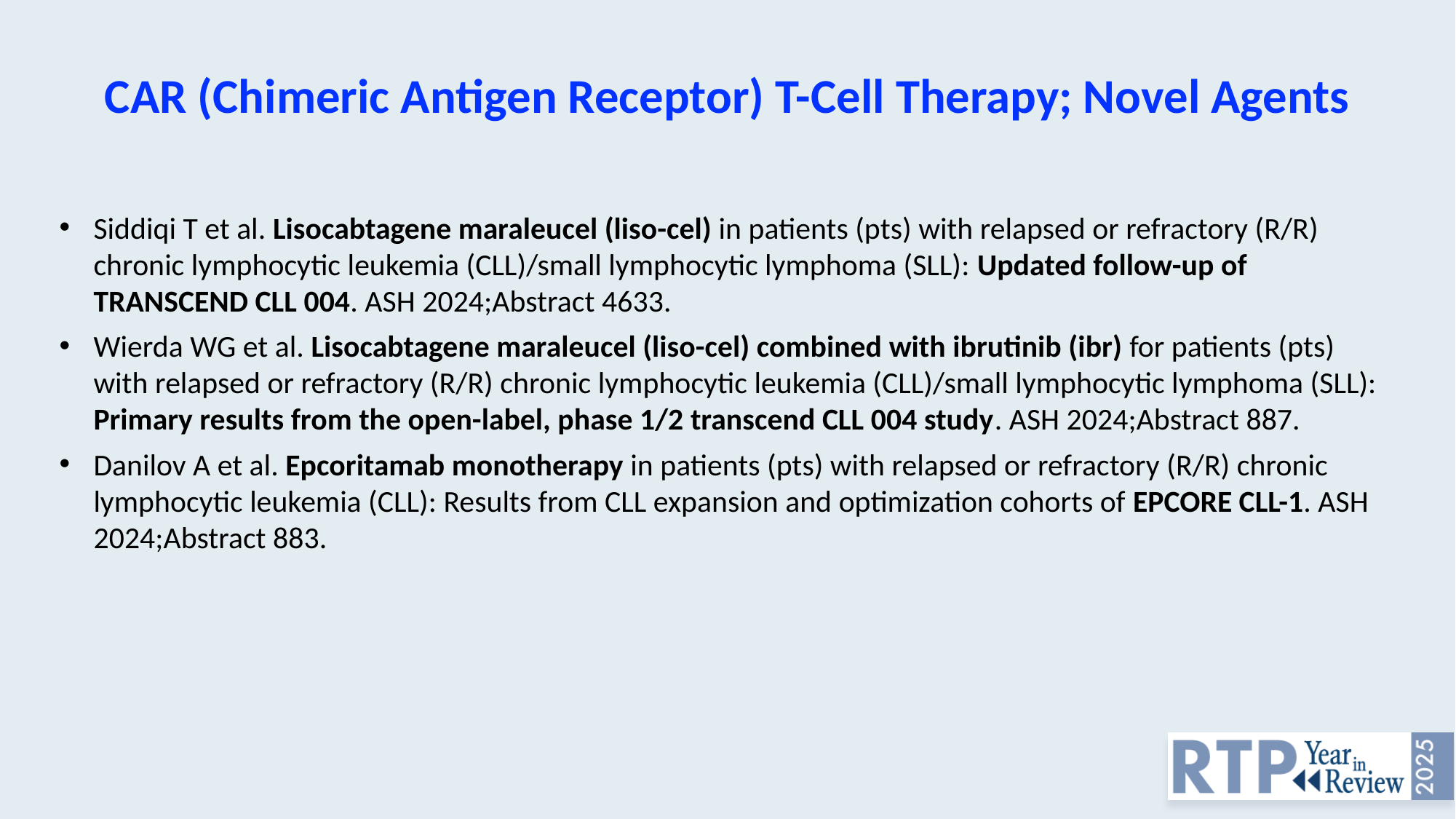

CAR (Chimeric Antigen Receptor) T-Cell Therapy; Novel Agents
Siddiqi T et al. Lisocabtagene maraleucel (liso-cel) in patients (pts) with relapsed or refractory (R/R) chronic lymphocytic leukemia (CLL)/small lymphocytic lymphoma (SLL): Updated follow-up of TRANSCEND CLL 004. ASH 2024;Abstract 4633.
Wierda WG et al. Lisocabtagene maraleucel (liso-cel) combined with ibrutinib (ibr) for patients (pts) with relapsed or refractory (R/R) chronic lymphocytic leukemia (CLL)/small lymphocytic lymphoma (SLL): Primary results from the open-label, phase 1/2 transcend CLL 004 study. ASH 2024;Abstract 887.
Danilov A et al. Epcoritamab monotherapy in patients (pts) with relapsed or refractory (R/R) chronic lymphocytic leukemia (CLL): Results from CLL expansion and optimization cohorts of EPCORE CLL-1. ASH 2024;Abstract 883.